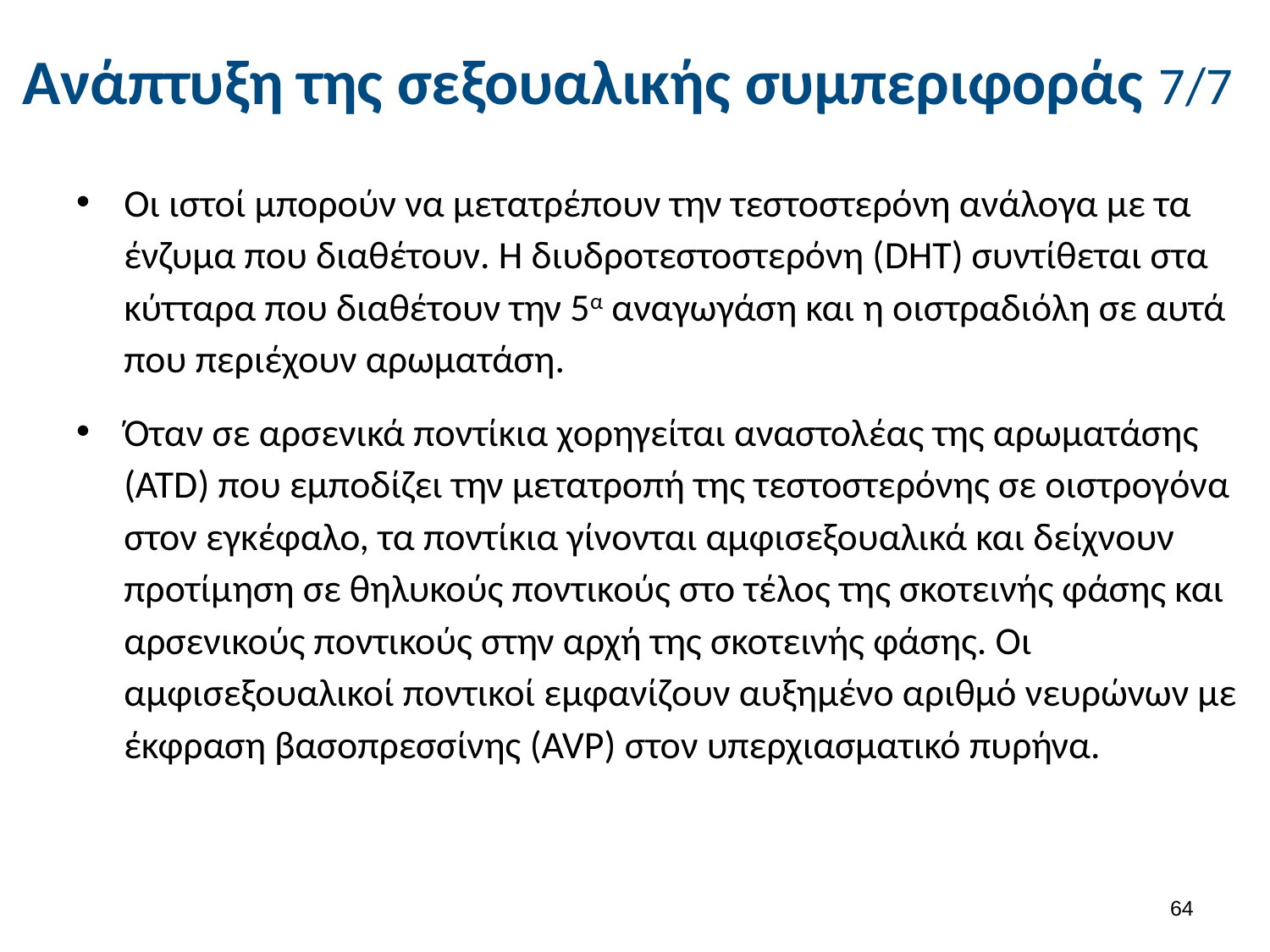

# Ανάπτυξη της σεξουαλικής συμπεριφοράς 7/7
Οι ιστοί μπορούν να μετατρέπουν την τεστοστερόνη ανάλογα με τα ένζυμα που διαθέτουν. Η διυδροτεστοστερόνη (DHT) συντίθεται στα κύτταρα που διαθέτουν την 5α αναγωγάση και η οιστραδιόλη σε αυτά που περιέχουν αρωματάση.
Όταν σε αρσενικά ποντίκια χορηγείται αναστολέας της αρωματάσης (ATD) που εμποδίζει την μετατροπή της τεστοστερόνης σε οιστρογόνα στον εγκέφαλο, τα ποντίκια γίνονται αμφισεξουαλικά και δείχνουν προτίμηση σε θηλυκούς ποντικούς στο τέλος της σκοτεινής φάσης και αρσενικούς ποντικούς στην αρχή της σκοτεινής φάσης. Οι αμφισεξουαλικοί ποντικοί εμφανίζουν αυξημένο αριθμό νευρώνων με έκφραση βασοπρεσσίνης (AVP) στον υπερχιασματικό πυρήνα.

64